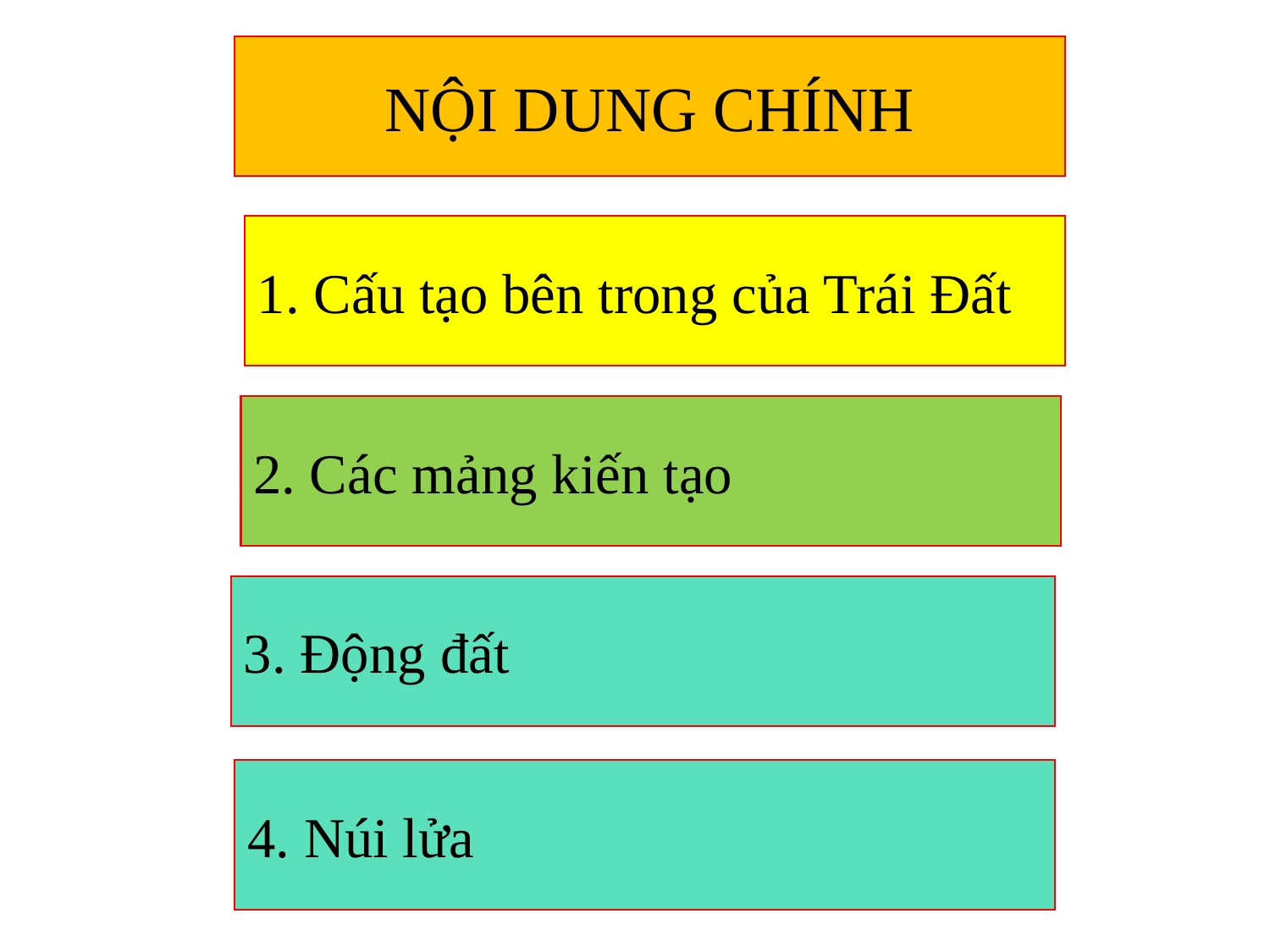

NỘI DUNG CHÍNH
1. Cấu tạo bên trong của Trái Đất
2. Các mảng kiến tạo
3. Động đất
4. Núi lửa